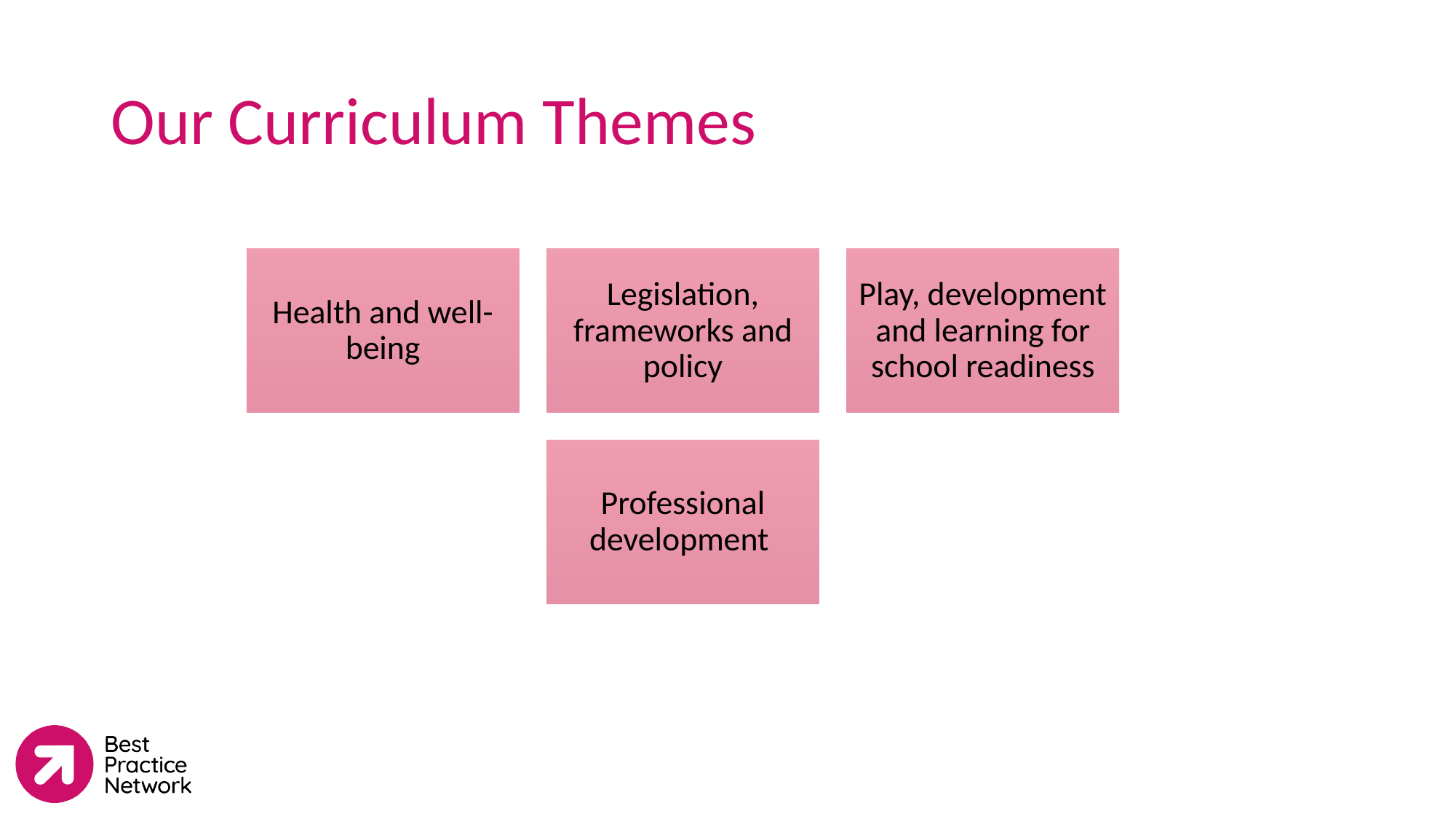

# Our Curriculum Themes
Health and well-being
Legislation, frameworks and policy
Play, development and learning for school readiness
Professional development